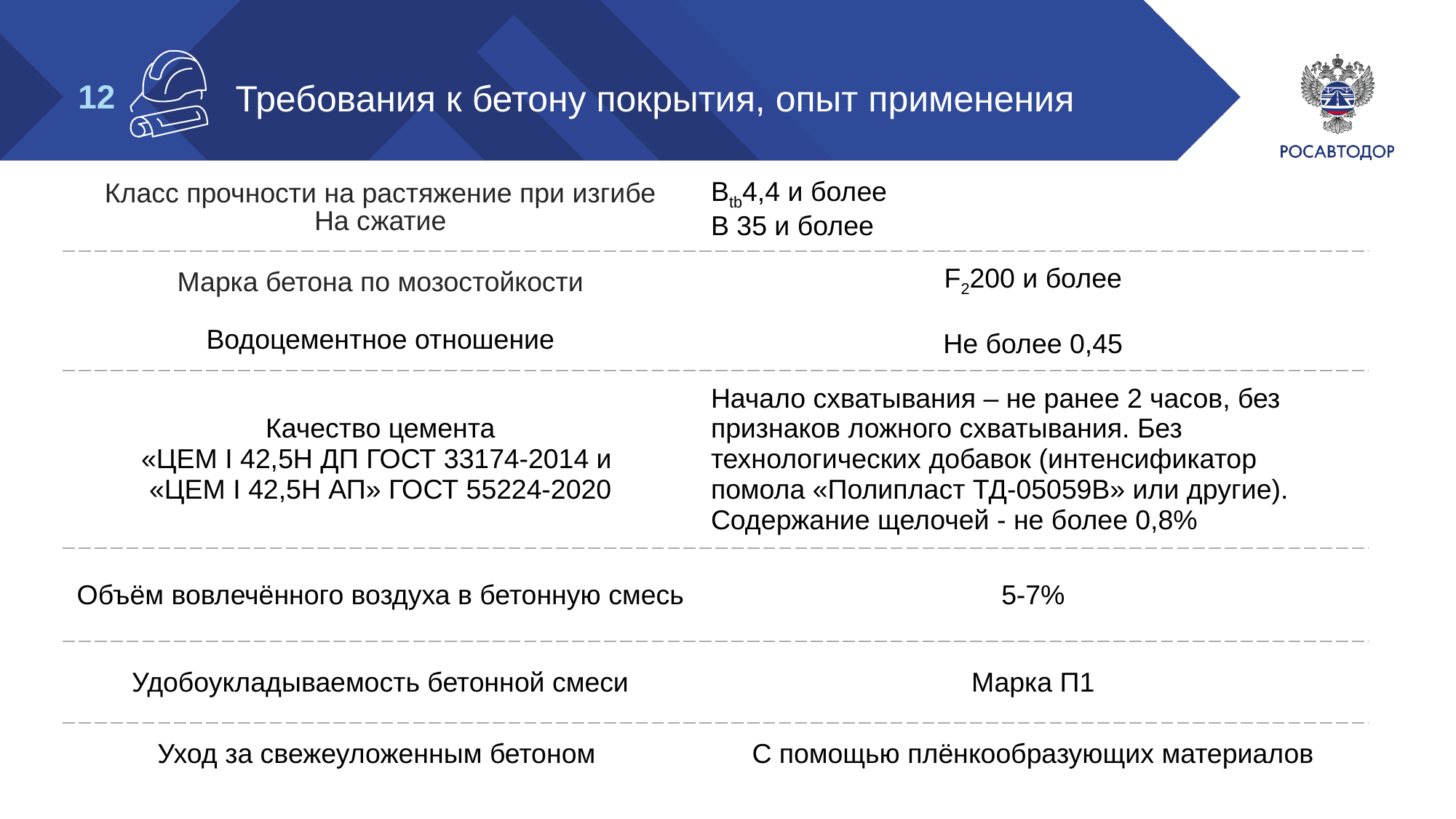

# Требования к бетону покрытия, опыт применения
12
| Класс прочности на растяжение при изгибе На сжатие | Вtb4,4 и более В 35 и более |
| --- | --- |
| Марка бетона по мозостойкости Водоцементное отношение | F2200 и более Не более 0,45 |
| Качество цемента «ЦЕМ I 42,5Н ДП ГОСТ 33174-2014 и «ЦЕМ I 42,5Н АП» ГОСТ 55224-2020 | Начало схватывания – не ранее 2 часов, без признаков ложного схватывания. Без технологических добавок (интенсификатор помола «Полипласт ТД-05059В» или другие). Содержание щелочей - не более 0,8% |
| Объём вовлечённого воздуха в бетонную смесь | 5-7% |
| Удобоукладываемость бетонной смеси | Марка П1 |
| Уход за свежеуложенным бетоном | С помощью плёнкообразующих материалов |